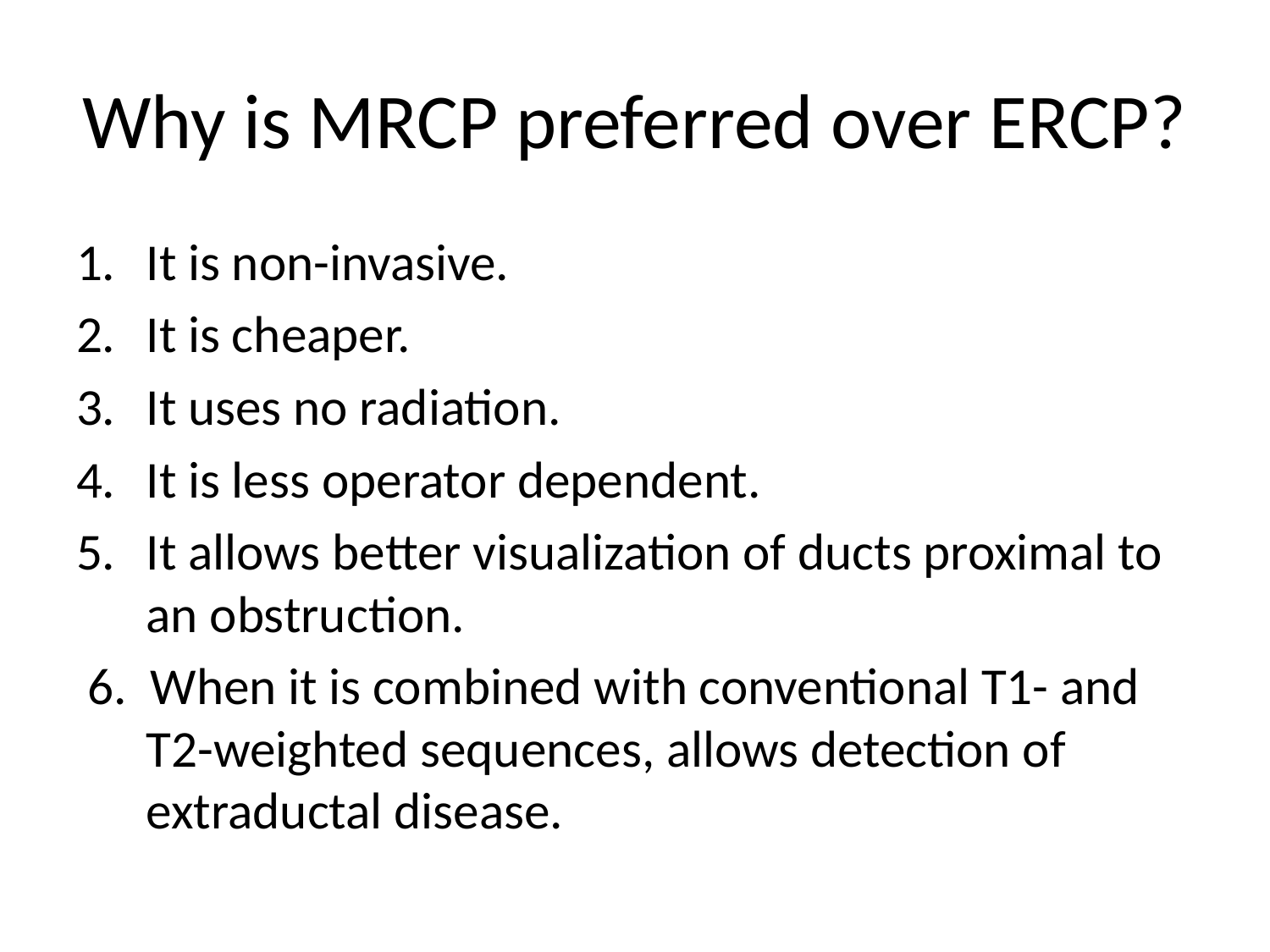

# Why is MRCP preferred over ERCP?
It is non-invasive.
It is cheaper.
It uses no radiation.
It is less operator dependent.
It allows better visualization of ducts proximal to an obstruction.
 6.  When it is combined with conventional T1- and T2-weighted sequences, allows detection of extraductal disease.